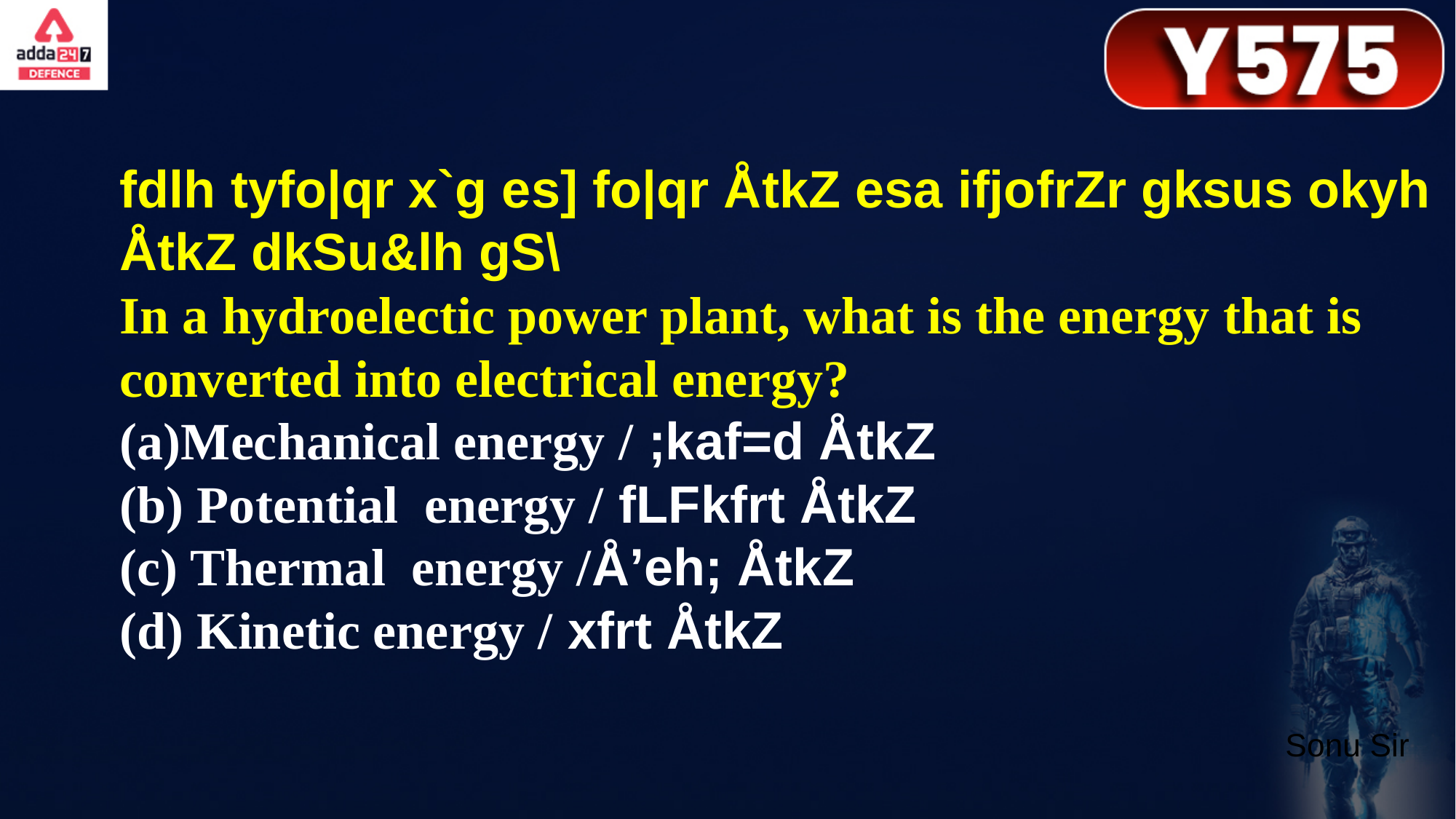

fdlh tyfo|qr x`g es] fo|qr ÅtkZ esa ifjofrZr gksus okyh ÅtkZ dkSu&lh gS\
In a hydroelectic power plant, what is the energy that is converted into electrical energy?
(a)Mechanical energy / ;kaf=d ÅtkZ
(b) Potential  energy / fLFkfrt ÅtkZ
(c) Thermal  energy /Å’eh; ÅtkZ
(d) Kinetic energy / xfrt ÅtkZ
Sonu Sir